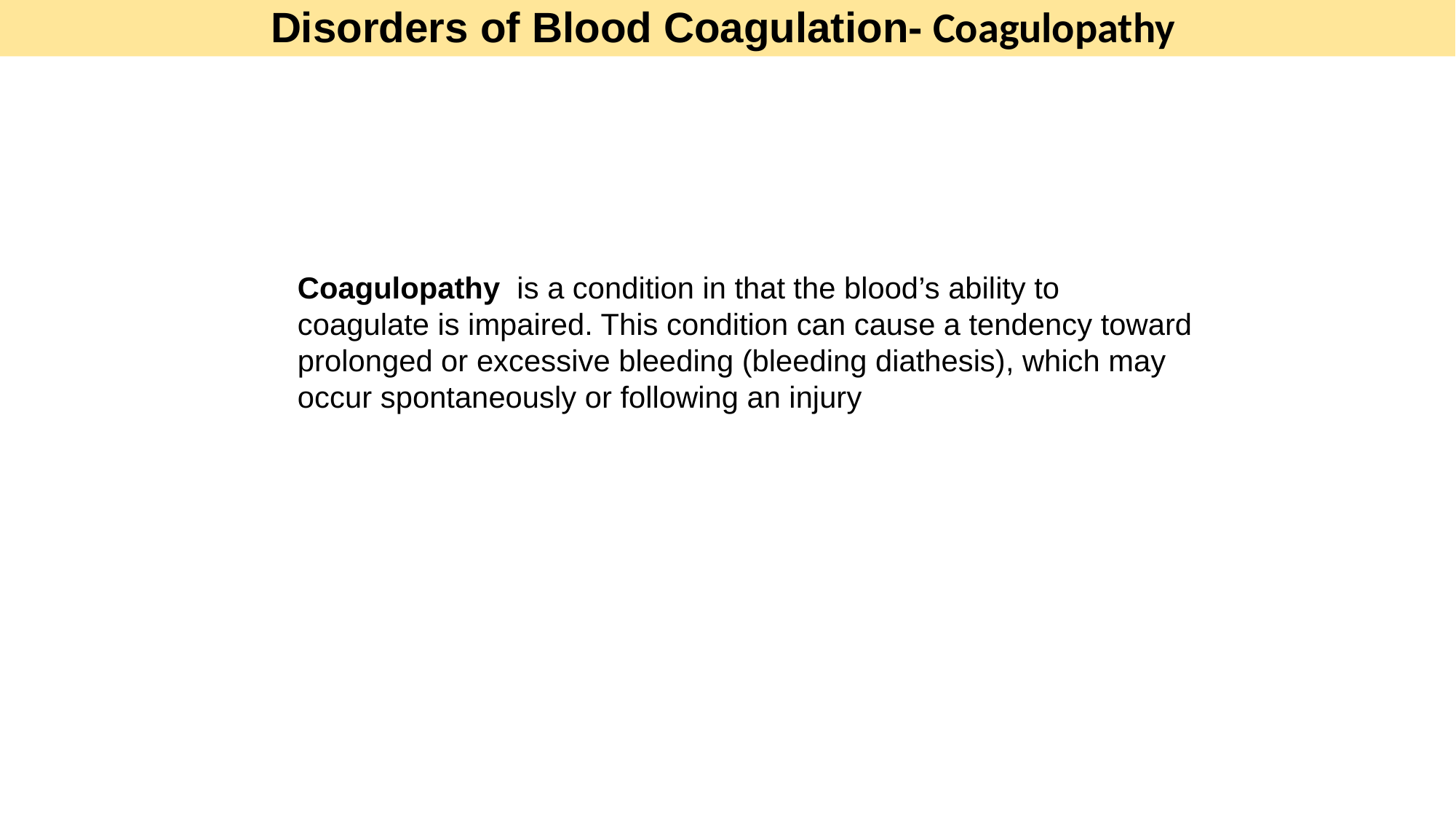

Disorders of Blood Coagulation- Coagulopathy
Coagulopathy  is a condition in that the blood’s ability to coagulate is impaired. This condition can cause a tendency toward prolonged or excessive bleeding (bleeding diathesis), which may occur spontaneously or following an injury